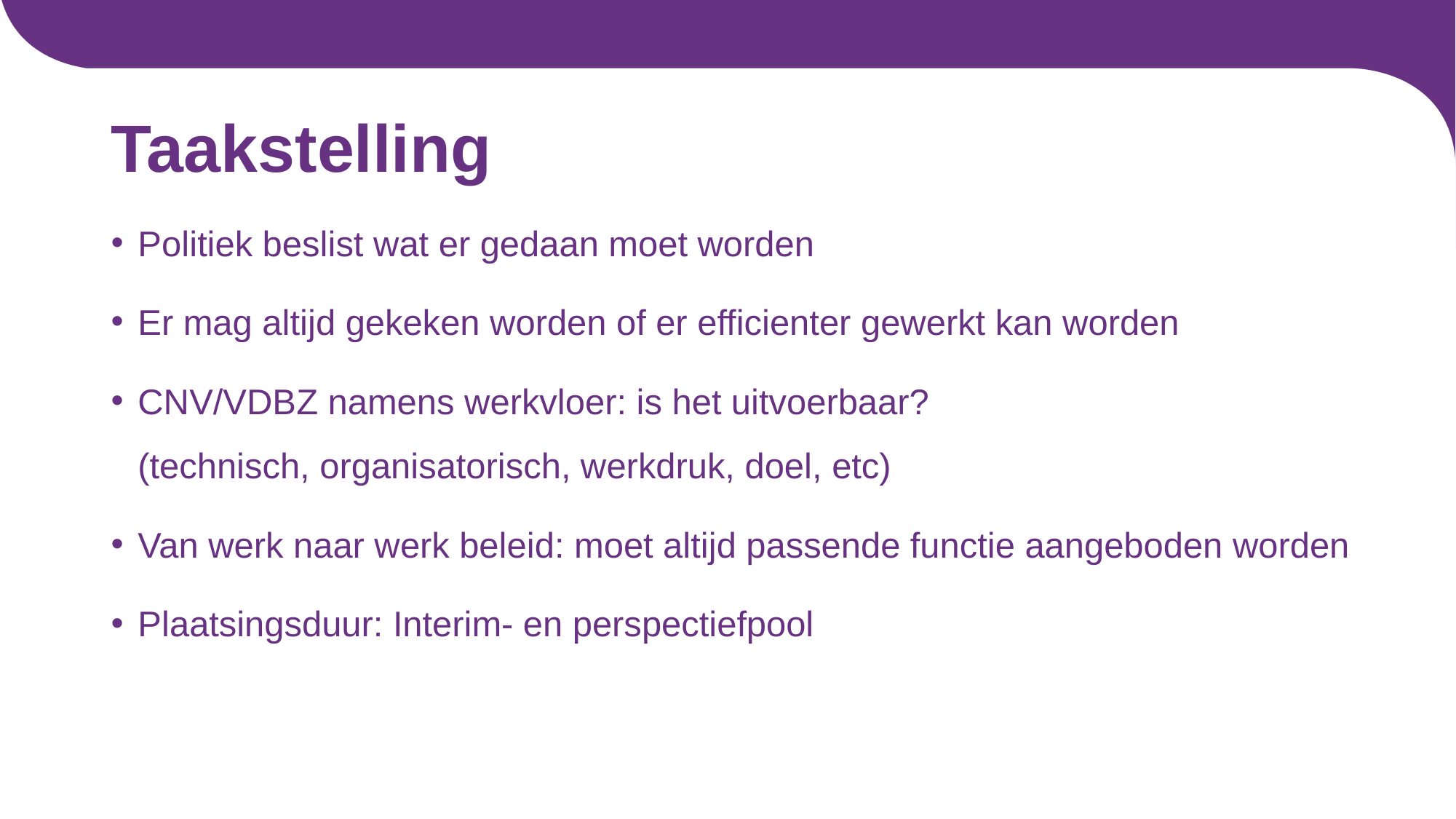

# Taakstelling
Politiek beslist wat er gedaan moet worden
Er mag altijd gekeken worden of er efficienter gewerkt kan worden
CNV/VDBZ namens werkvloer: is het uitvoerbaar?
(technisch, organisatorisch, werkdruk, doel, etc)
Van werk naar werk beleid: moet altijd passende functie aangeboden worden
Plaatsingsduur: Interim- en perspectiefpool